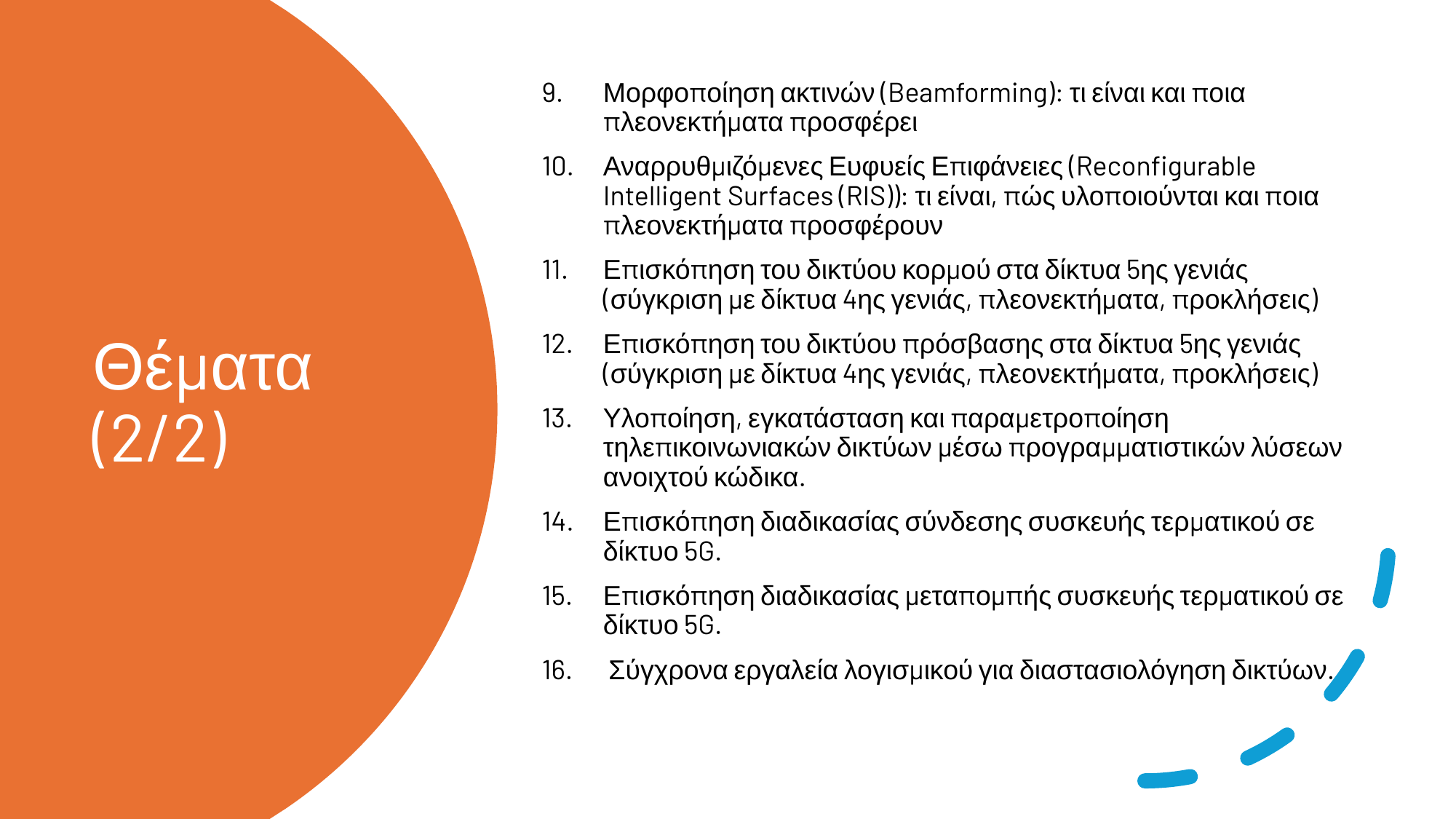

Μορφοποίηση ακτινών (Beamforming): τι είναι και ποια πλεονεκτήματα προσφέρει
Αναρρυθμιζόμενες Ευφυείς Επιφάνειες (Reconfigurable Intelligent Surfaces (RIS)): τι είναι, πώς υλοποιούνται και ποια πλεονεκτήματα προσφέρουν
Επισκόπηση του δικτύου κορμού στα δίκτυα 5ης γενιάς (σύγκριση με δίκτυα 4ης γενιάς, πλεονεκτήματα, προκλήσεις)
Επισκόπηση του δικτύου πρόσβασης στα δίκτυα 5ης γενιάς (σύγκριση με δίκτυα 4ης γενιάς, πλεονεκτήματα, προκλήσεις)
Υλοποίηση, εγκατάσταση και παραμετροποίηση τηλεπικοινωνιακών δικτύων μέσω προγραμματιστικών λύσεων ανοιχτού κώδικα.
Επισκόπηση διαδικασίας σύνδεσης συσκευής τερματικού σε δίκτυο 5G.
Επισκόπηση διαδικασίας μεταπομπής συσκευής τερματικού σε δίκτυο 5G.
 Σύγχρονα εργαλεία λογισμικού για διαστασιολόγηση δικτύων.

# Θέματα (2/2)